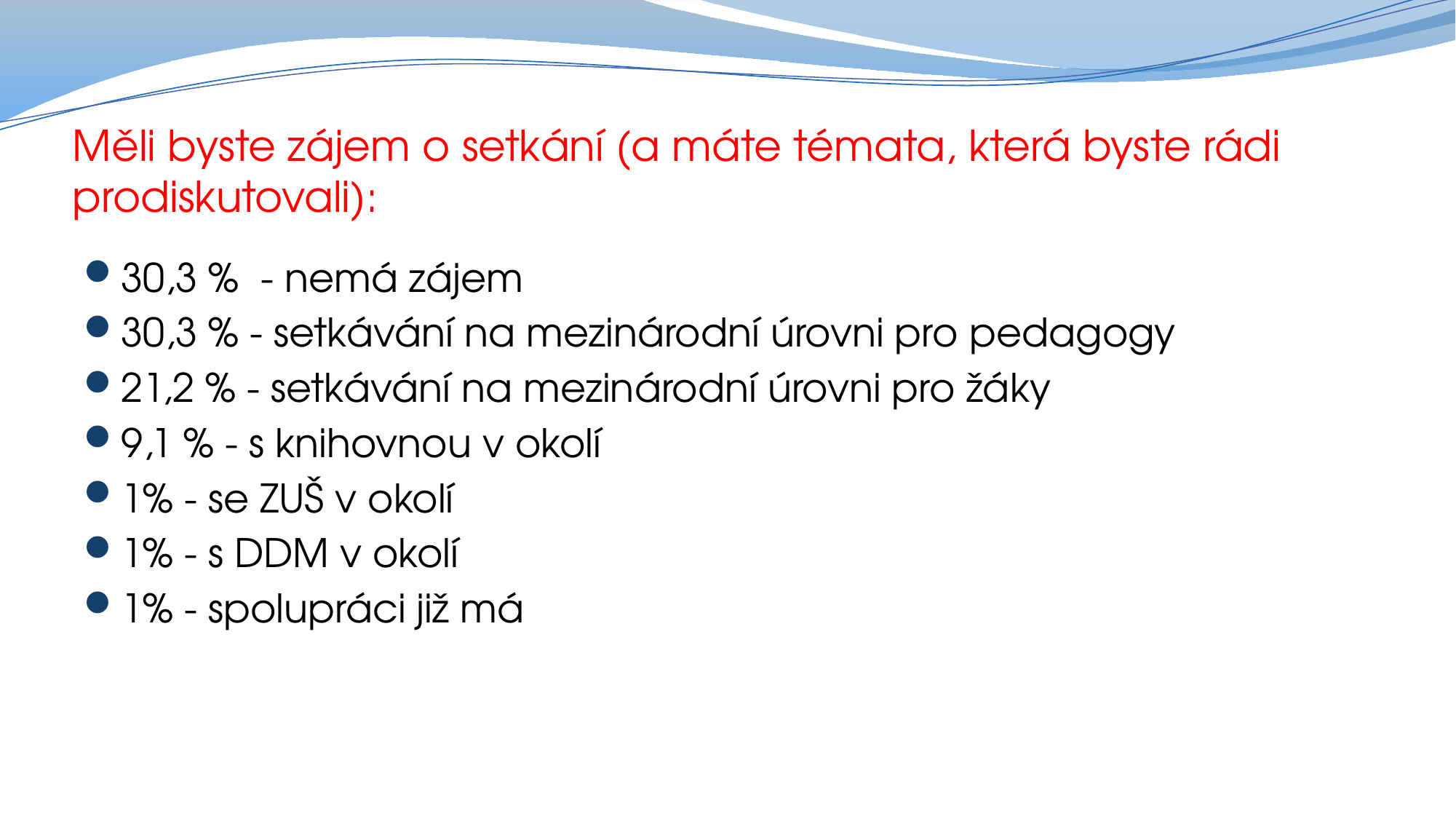

# Měli byste zájem o setkání (a máte témata, která byste rádi prodiskutovali):
30,3 %  - nemá zájem
30,3 % - setkávání na mezinárodní úrovni pro pedagogy
21,2 % - setkávání na mezinárodní úrovni pro žáky
9,1 % - s knihovnou v okolí
1% - se ZUŠ v okolí
1% - s DDM v okolí
1% - spolupráci již má